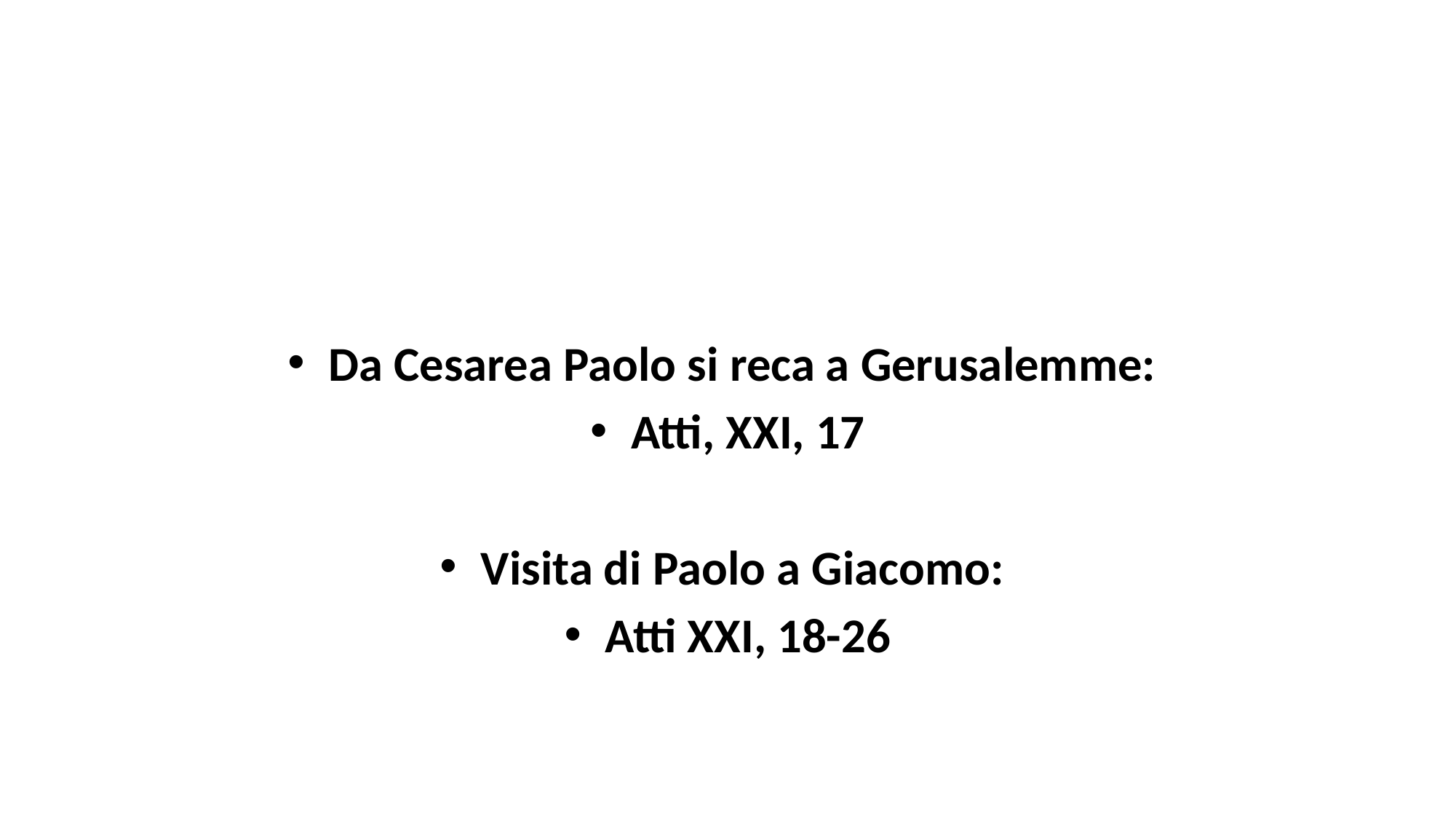

#

Da Cesarea Paolo si reca a Gerusalemme:
Atti, XXI, 17

Visita di Paolo a Giacomo:
Atti XXI, 18-26